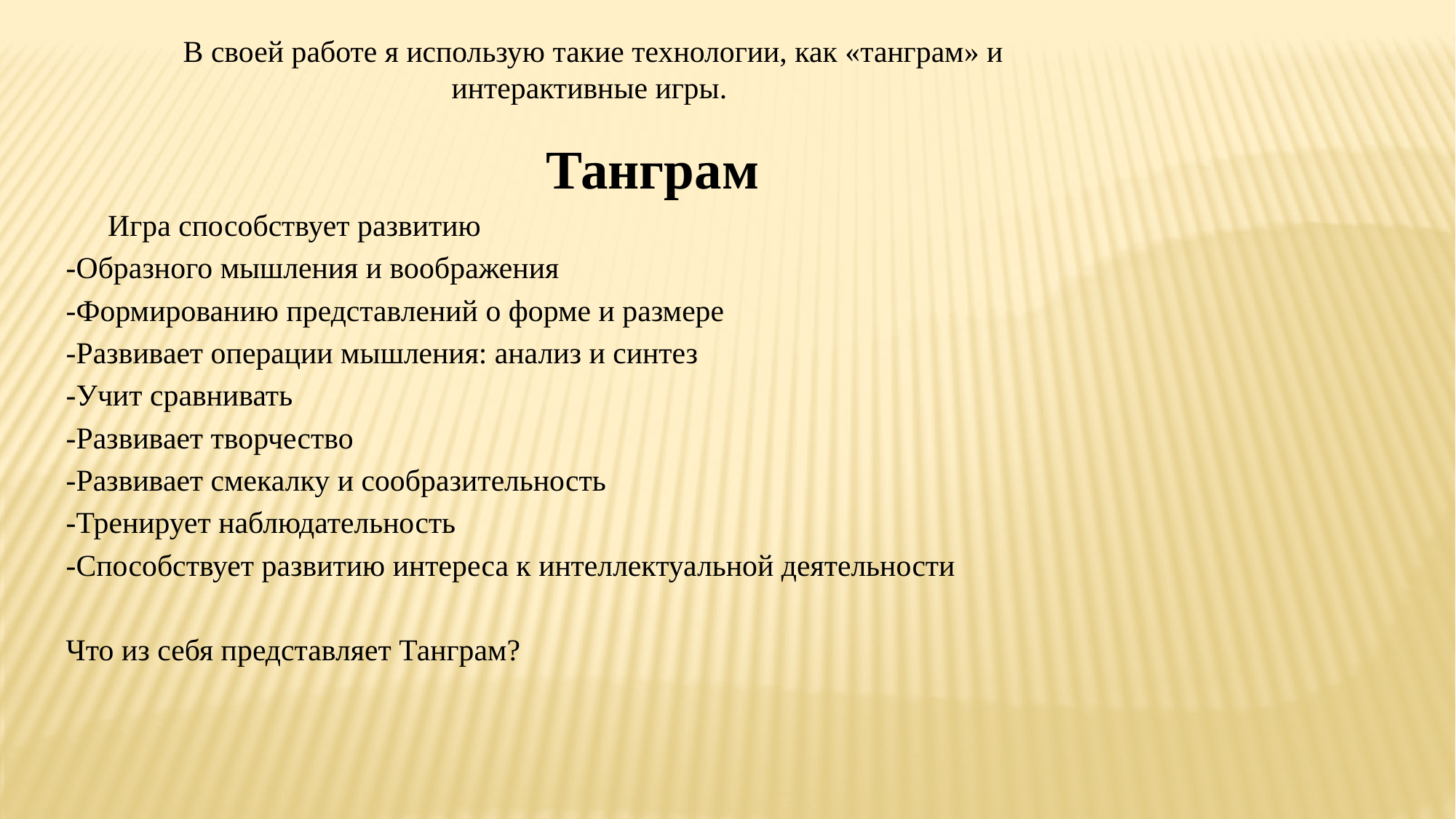

В своей работе я использую такие технологии, как «танграм» и интерактивные игры.

Танграм
     Игра способствует развитию
-Образного мышления и воображения
-Формированию представлений о форме и размере
-Развивает операции мышления: анализ и синтез
-Учит сравнивать
-Развивает творчество
-Развивает смекалку и сообразительность
-Тренирует наблюдательность
-Способствует развитию интереса к интеллектуальной деятельности

Что из себя представляет Танграм?